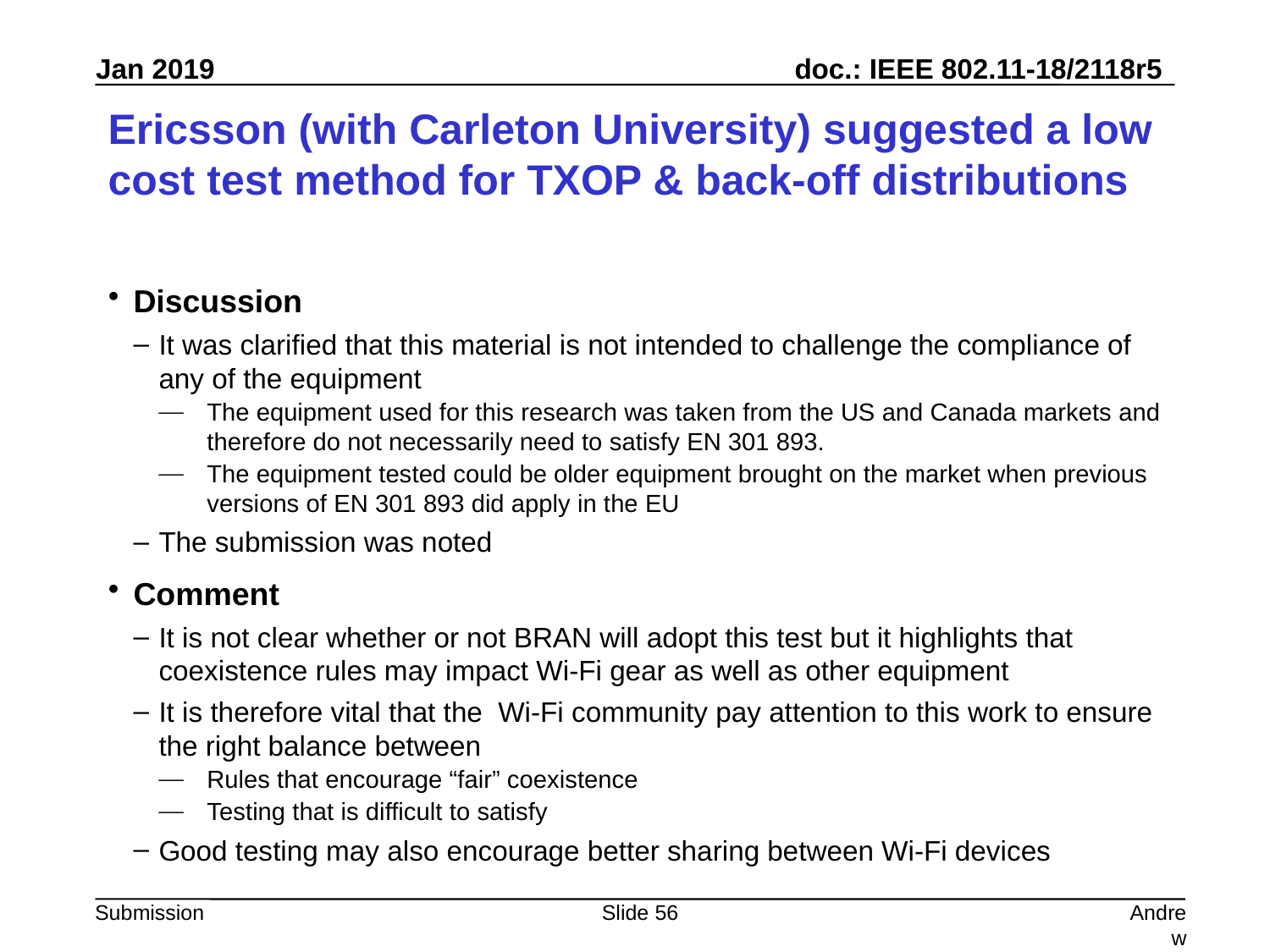

# Ericsson (with Carleton University) suggested a low cost test method for TXOP & back-off distributions
Discussion
It was clarified that this material is not intended to challenge the compliance of any of the equipment
The equipment used for this research was taken from the US and Canada markets and therefore do not necessarily need to satisfy EN 301 893.
The equipment tested could be older equipment brought on the market when previous versions of EN 301 893 did apply in the EU
The submission was noted
Comment
It is not clear whether or not BRAN will adopt this test but it highlights that coexistence rules may impact Wi-Fi gear as well as other equipment
It is therefore vital that the  Wi-Fi community pay attention to this work to ensure the right balance between
Rules that encourage “fair” coexistence
Testing that is difficult to satisfy
Good testing may also encourage better sharing between Wi-Fi devices

Slide 56
Andrew Myles, Cisco